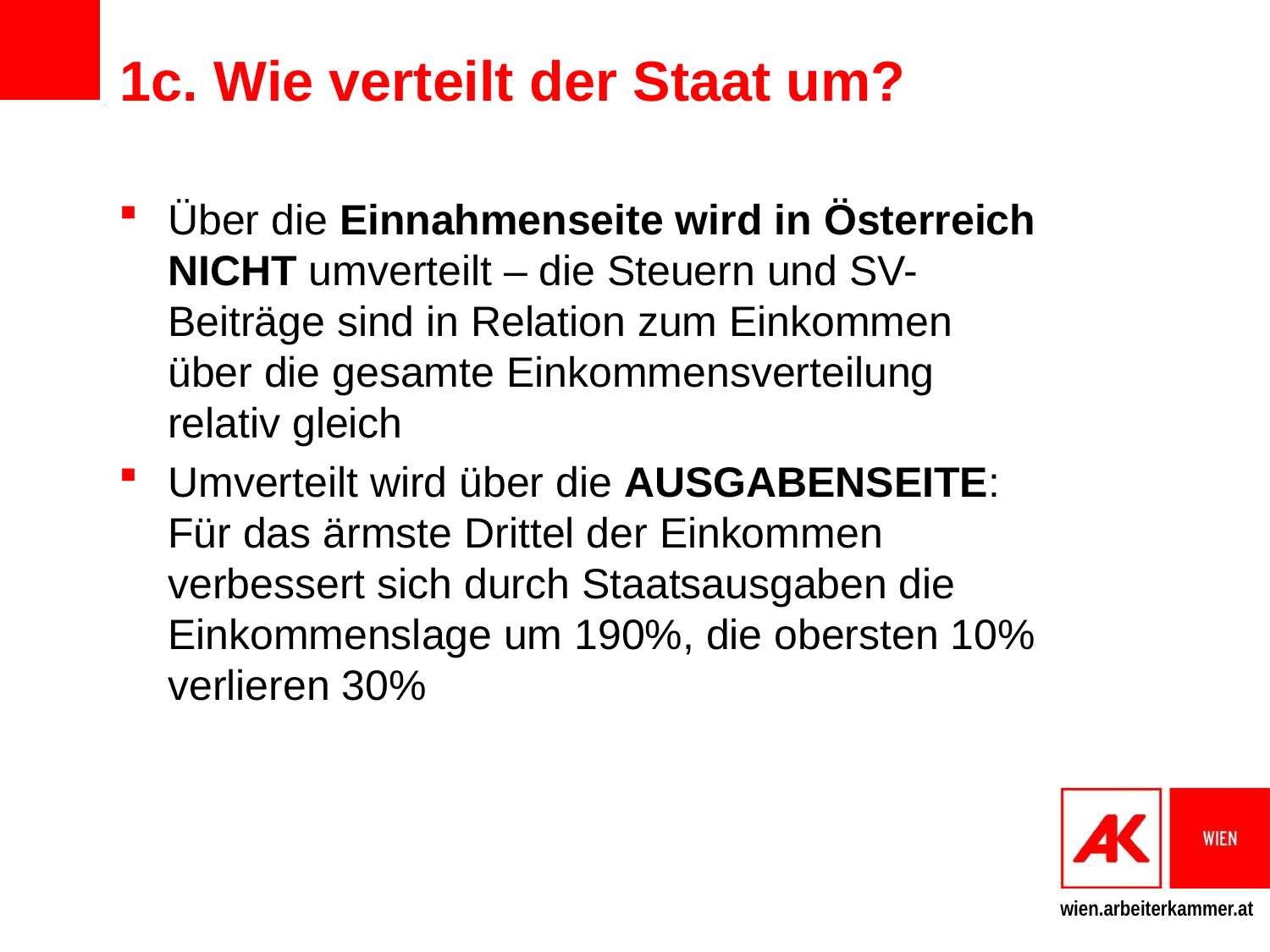

# 1c. Wie verteilt der Staat um?
Über die Einnahmenseite wird in Österreich NICHT umverteilt – die Steuern und SV-Beiträge sind in Relation zum Einkommen über die gesamte Einkommensverteilung relativ gleich
Umverteilt wird über die AUSGABENSEITE: Für das ärmste Drittel der Einkommen verbessert sich durch Staatsausgaben die Einkommenslage um 190%, die obersten 10% verlieren 30%